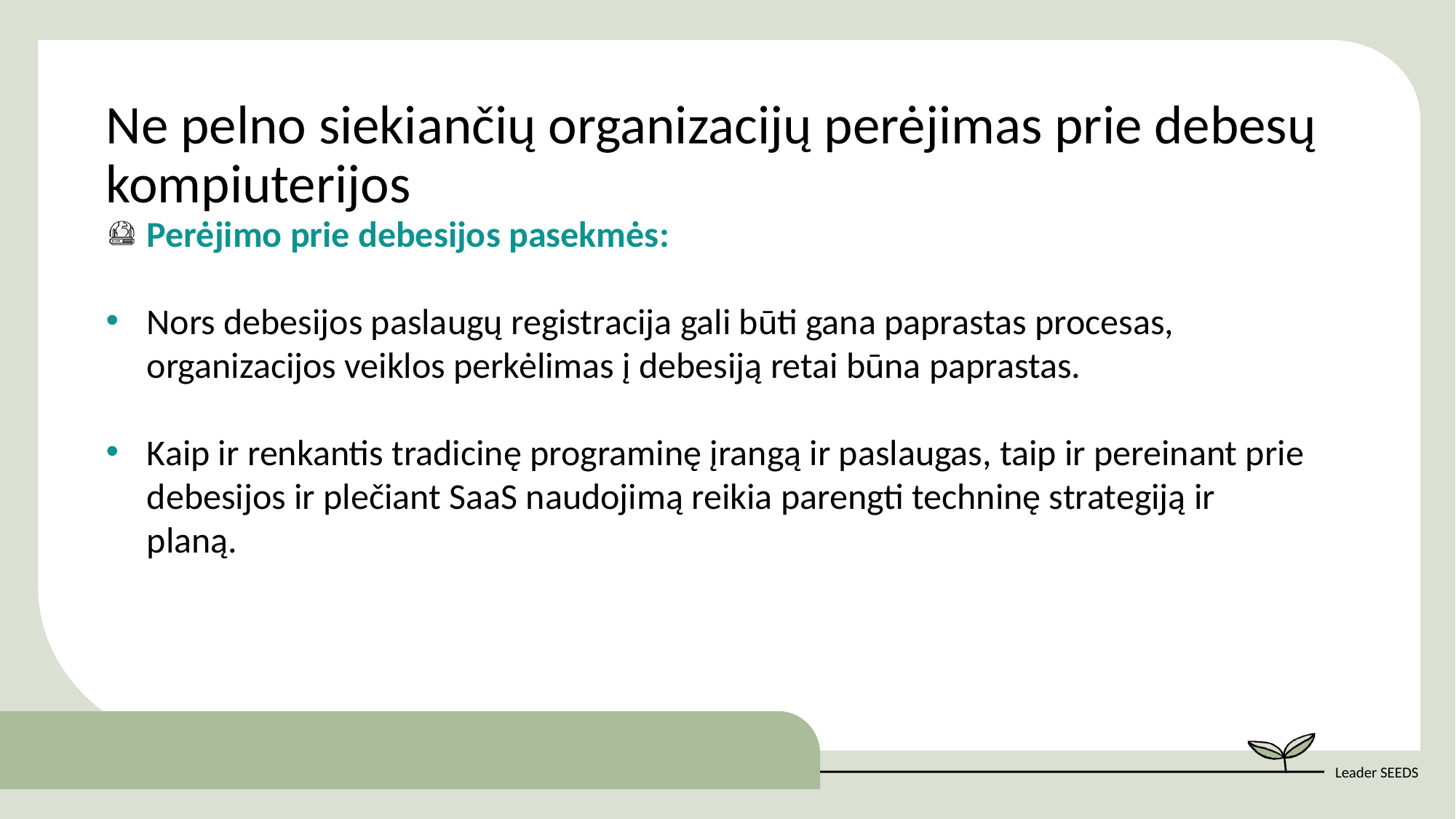

Ne pelno siekiančių organizacijų perėjimas prie debesų kompiuterijos
Perėjimo prie debesijos pasekmės:

Nors debesijos paslaugų registracija gali būti gana paprastas procesas, organizacijos veiklos perkėlimas į debesiją retai būna paprastas.

Kaip ir renkantis tradicinę programinę įrangą ir paslaugas, taip ir pereinant prie debesijos ir plečiant SaaS naudojimą reikia parengti techninę strategiją ir planą.